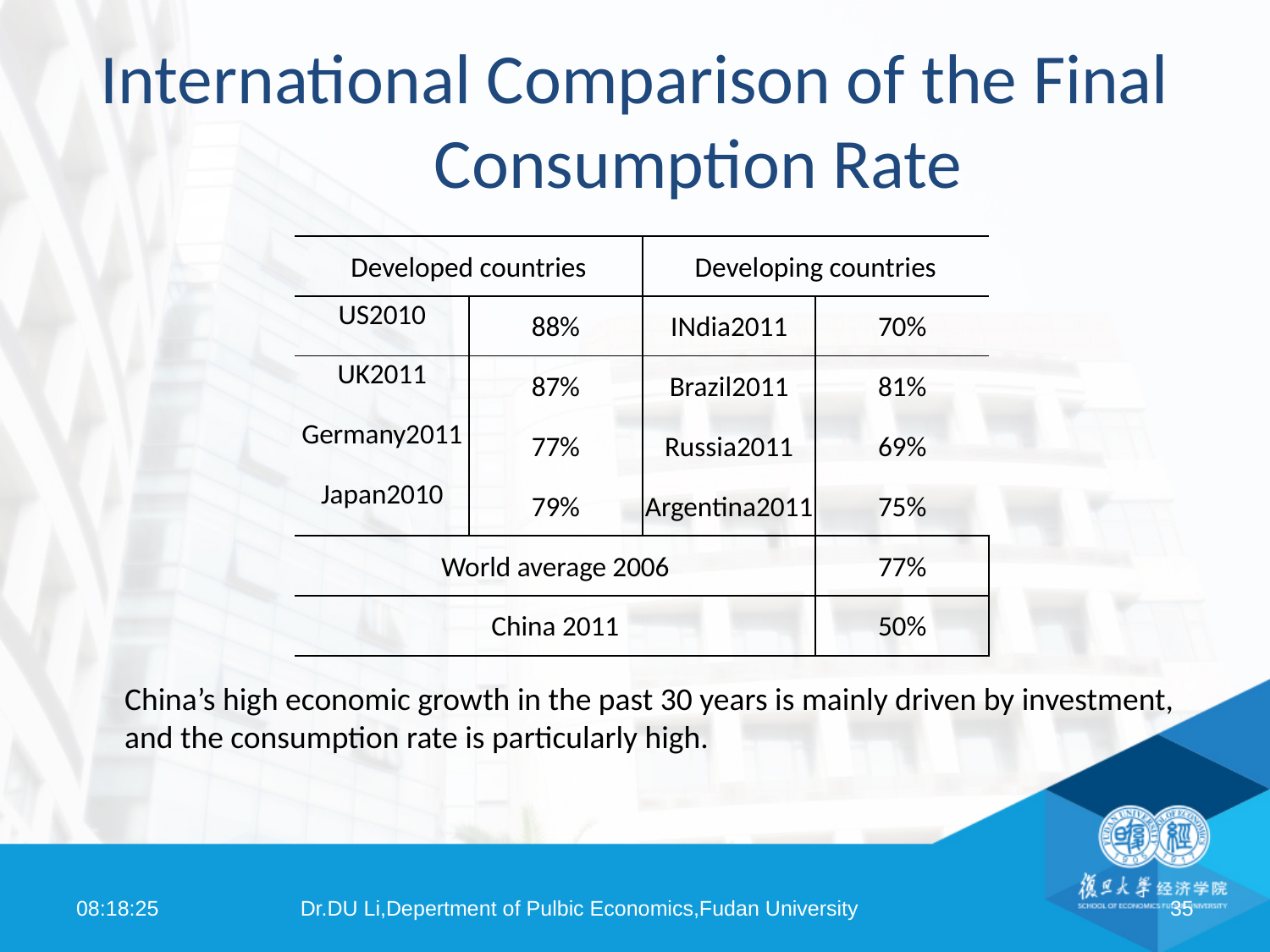

# International Comparison of the Final Consumption Rate
| Developed countries |  | Developing countries |  |
| --- | --- | --- | --- |
| US2010 | 88% | INdia2011 | 70% |
| UK2011 | 87% | Brazil2011 | 81% |
| Germany2011 | 77% | Russia2011 | 69% |
| Japan2010 | 79% | Argentina2011 | 75% |
| World average 2006 |  |  | 77% |
| China 2011 |  |  | 50% |
China’s high economic growth in the past 30 years is mainly driven by investment,
and the consumption rate is particularly high.

08:18:25
Dr.DU Li,Depertment of Pulbic Economics,Fudan University
35